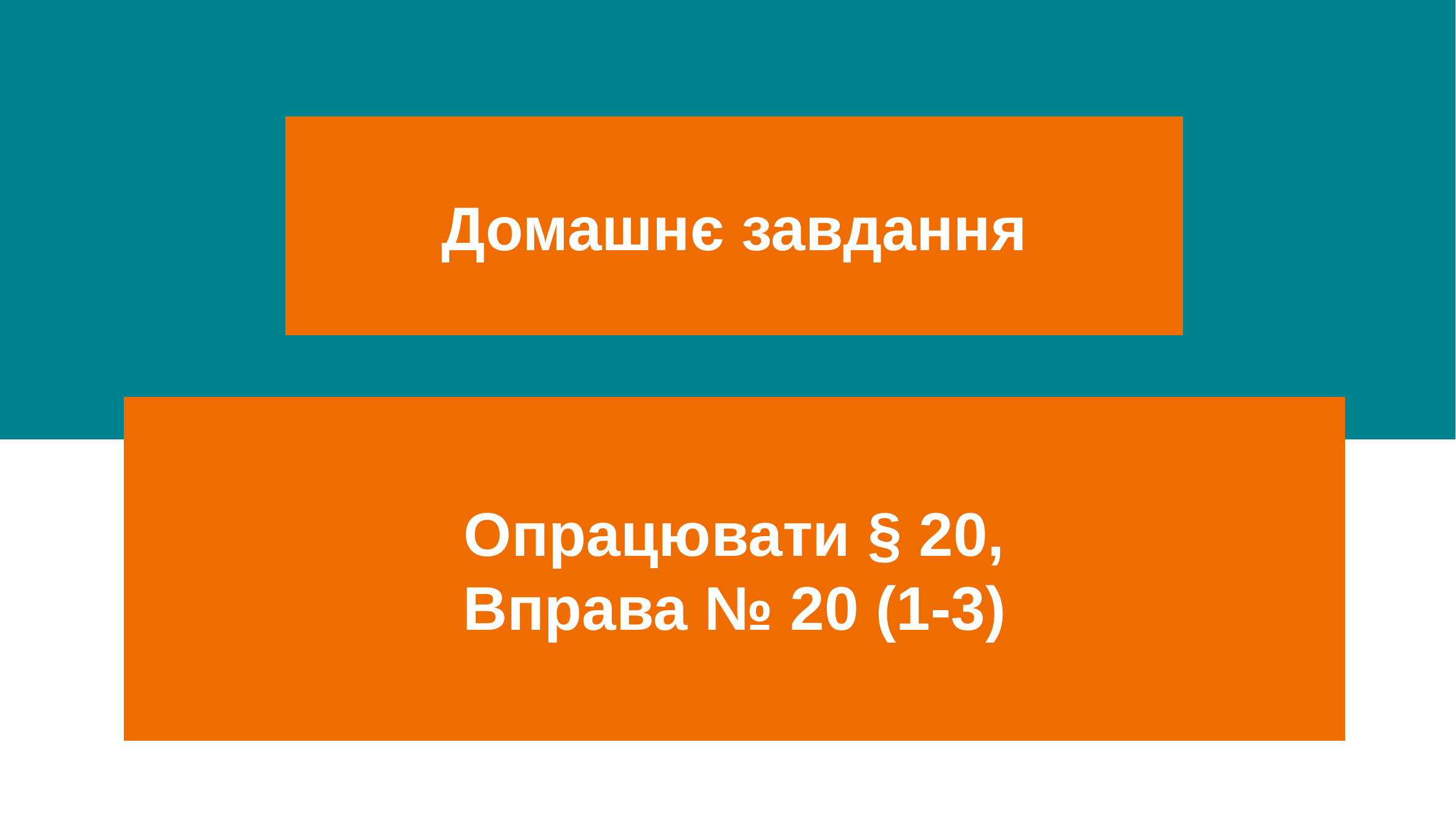

Домашнє завдання

Опрацювати § 20,
Вправа № 20 (1-3)